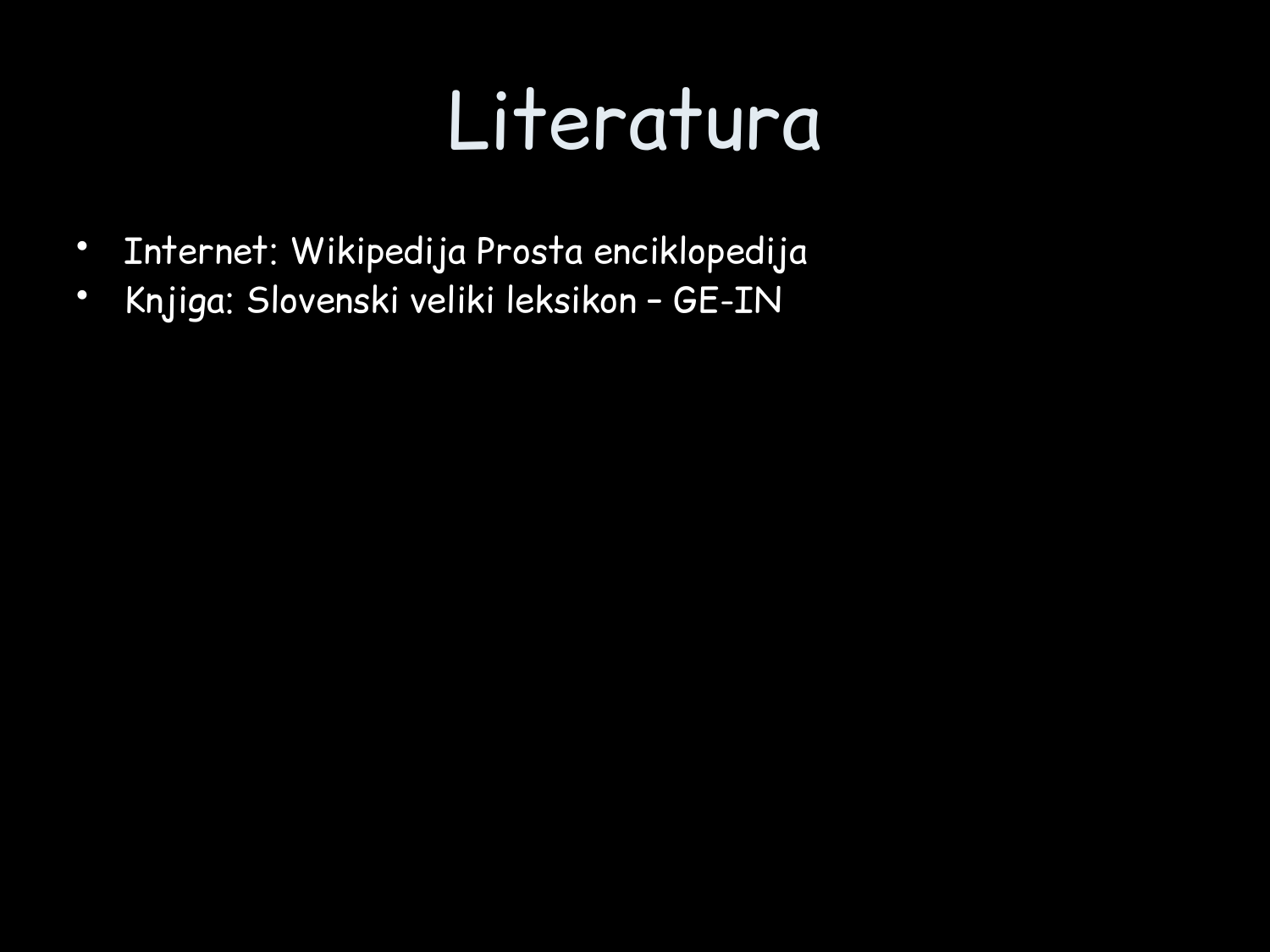

# Literatura
Internet: Wikipedija Prosta enciklopedija
Knjiga: Slovenski veliki leksikon – GE-IN